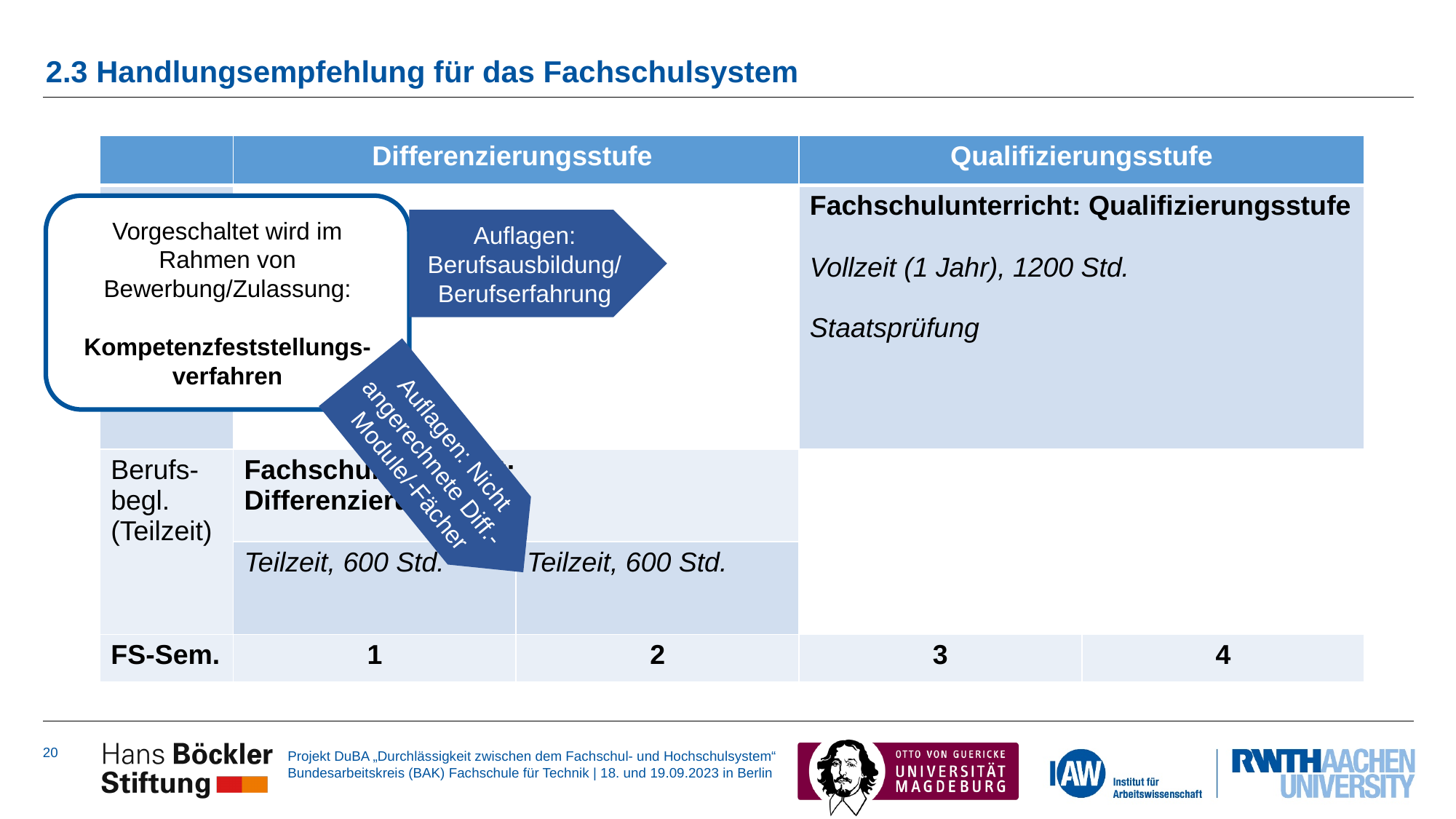

# 2.3 Handlungsempfehlung für das Fachschulsystem
|  | Differenzierungsstufe |  | Qualifizierungsstufe |  |
| --- | --- | --- | --- | --- |
| Vollzeit |  |  | Fachschulunterricht: Qualifizierungsstufe Vollzeit (1 Jahr), 1200 Std. Staatsprüfung |  |
| Berufs-begl. (Teilzeit) | Fachschulunterricht: Differenzierungsstufe |  |  |  |
|  | Teilzeit, 600 Std. | Teilzeit, 600 Std. |  |  |
| FS-Sem. | 1 | 2 | 3 | 4 |
Vorgeschaltet wird im Rahmen von Bewerbung/Zulassung:
Kompetenzfeststellungs-verfahren
Auflagen: Berufsausbildung/ Berufserfahrung
Auflagen: Nicht angerechnete Diff.-Module/-Fächer